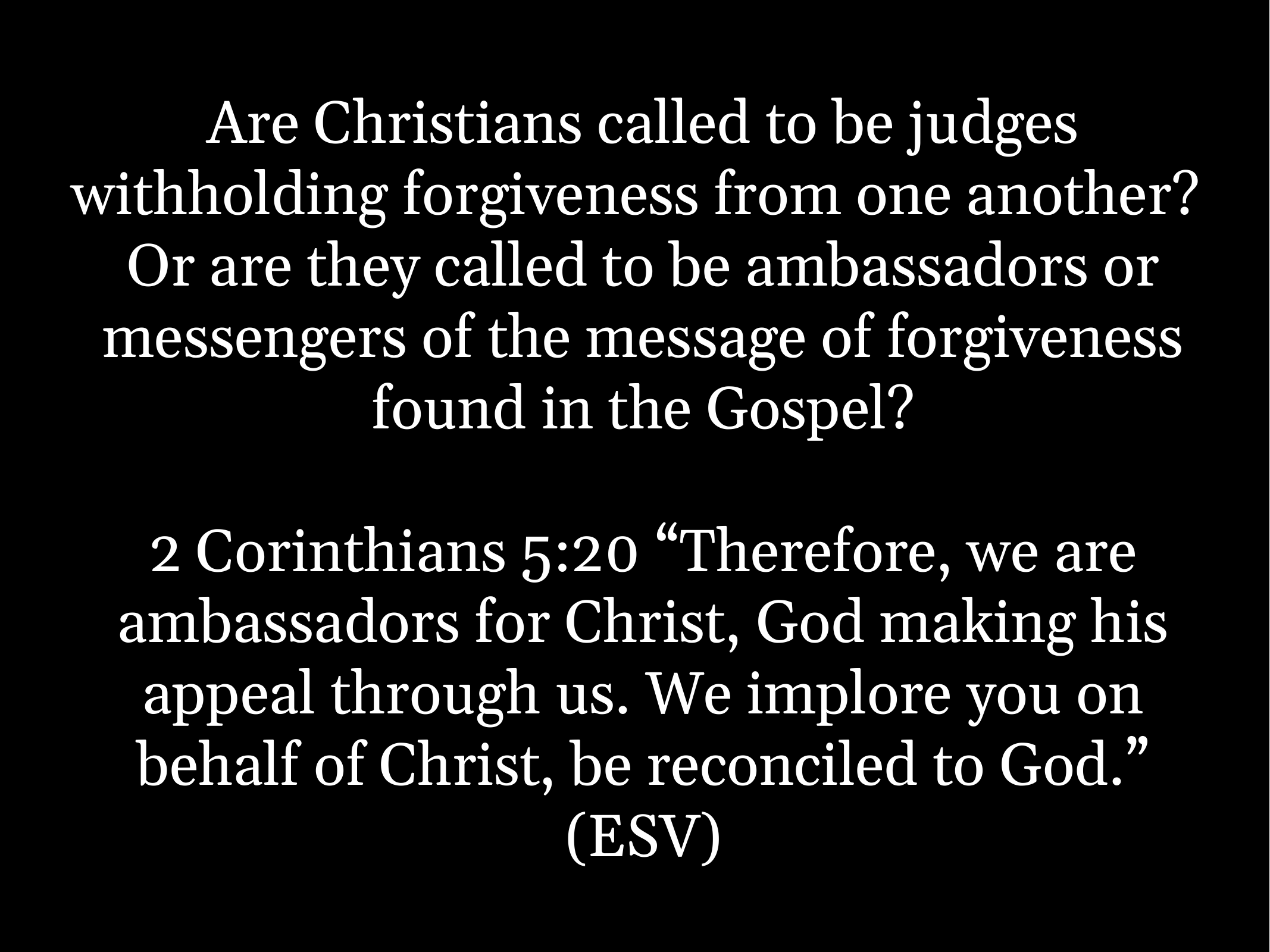

# Are Christians called to be judges withholding forgiveness from one another?  Or are they called to be ambassadors or messengers of the message of forgiveness found in the Gospel?

2 Corinthians 5:20 “Therefore, we are ambassadors for Christ, God making his appeal through us. We implore you on behalf of Christ, be reconciled to God.” (ESV)